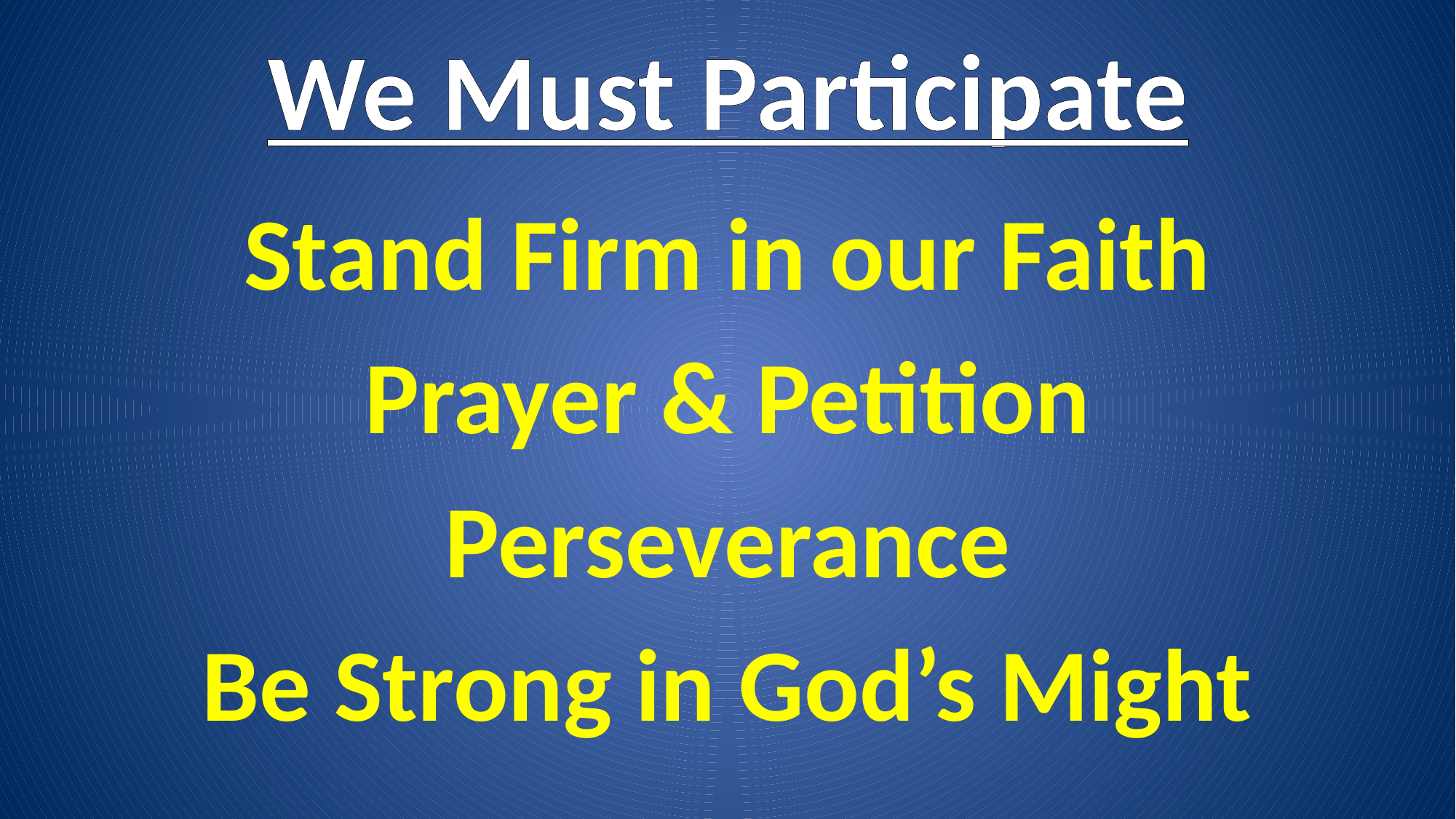

# We Must Participate
Stand Firm in our Faith
Prayer & Petition
Perseverance
Be Strong in God’s Might